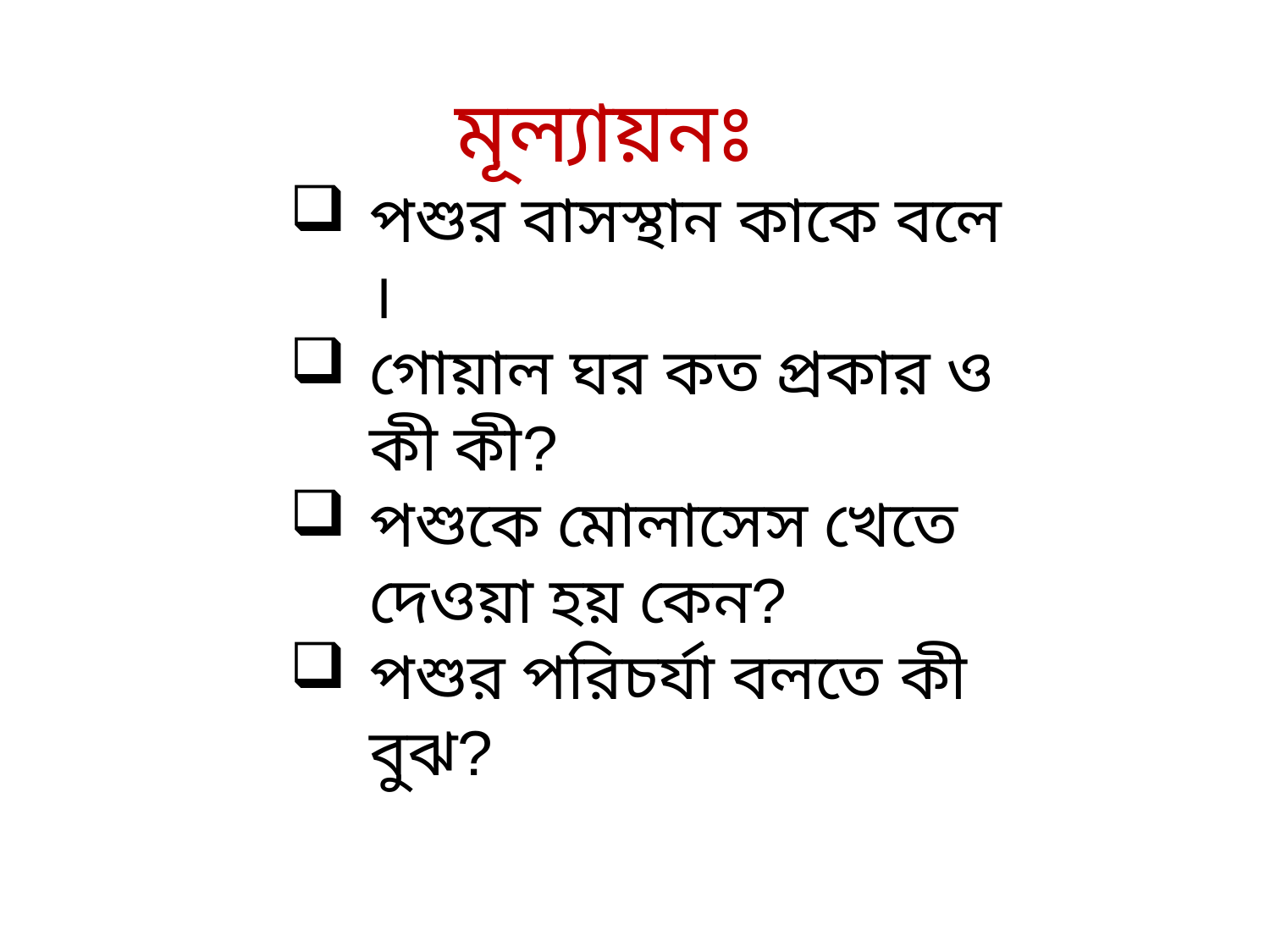

মূল্যায়নঃ
পশুর বাসস্থান কাকে বলে ।
গোয়াল ঘর কত প্রকার ও কী কী?
পশুকে মোলাসেস খেতে দেওয়া হয় কেন?
পশুর পরিচর্যা বলতে কী বুঝ?